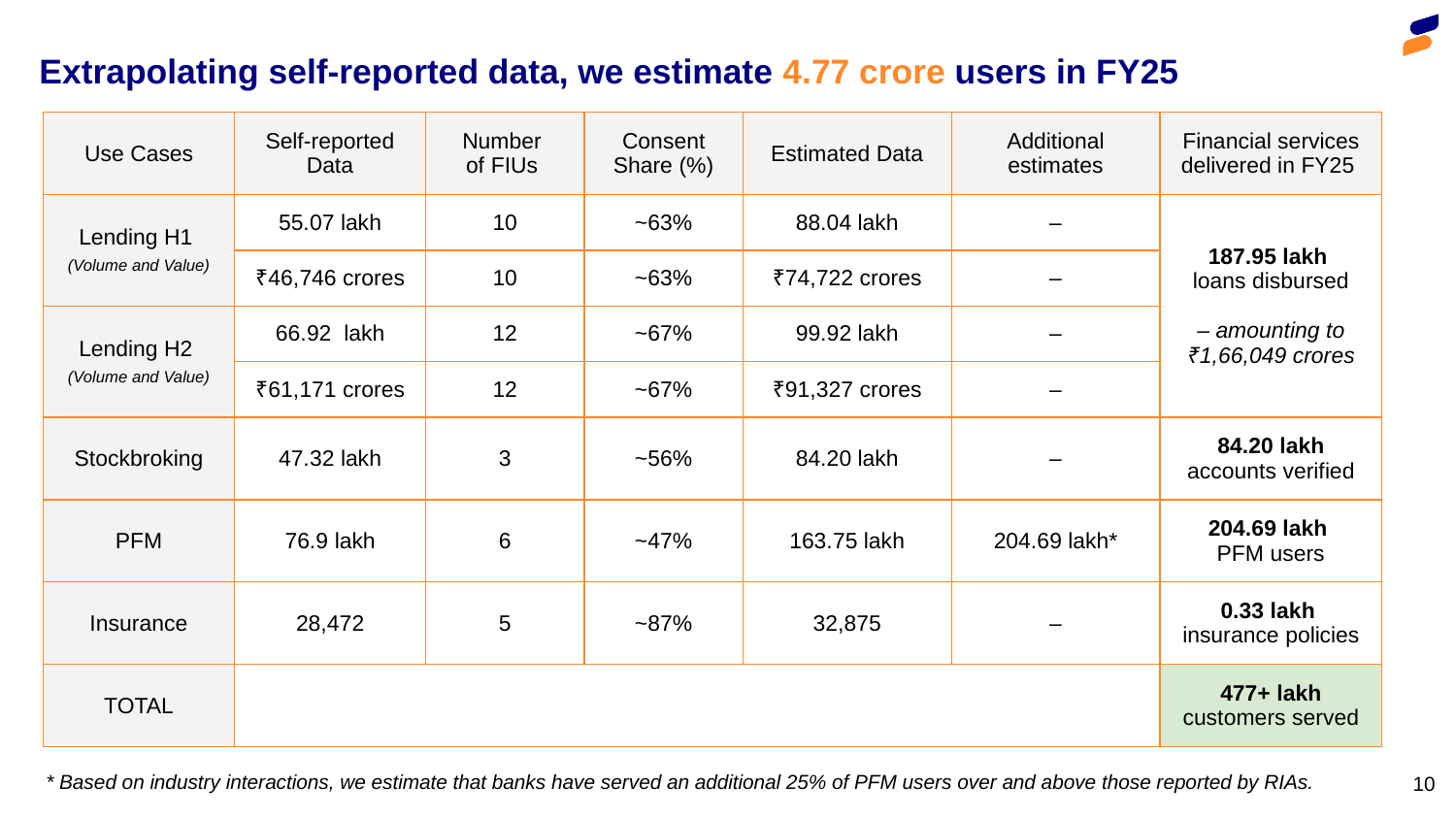

Extrapolating self-reported data, we estimate 4.77 crore users in FY25
| Use Cases | Self-reported Data | Number of FIUs | Consent Share (%) | Estimated Data | Additional estimates | Financial services delivered in FY25 |
| --- | --- | --- | --- | --- | --- | --- |
| Lending H1 (Volume and Value) | 55.07 lakh | 10 | ~63% | 88.04 lakh | – | 187.95 lakh loans disbursed – amounting to ₹1,66,049 crores |
|  | ₹46,746 crores | 10 | ~63% | ₹74,722 crores | – |  |
| Lending H2 (Volume and Value) | 66.92 lakh | 12 | ~67% | 99.92 lakh | – |  |
|  | ₹61,171 crores | 12 | ~67% | ₹91,327 crores | – |  |
| Stockbroking | 47.32 lakh | 3 | ~56% | 84.20 lakh | – | 84.20 lakh accounts verified |
| PFM | 76.9 lakh | 6 | ~47% | 163.75 lakh | 204.69 lakh\* | 204.69 lakh PFM users |
| Insurance | 28,472 | 5 | ~87% | 32,875 | – | 0.33 lakh insurance policies |
| TOTAL |  |  |  |  |  | 477+ lakh customers served |
* Based on industry interactions, we estimate that banks have served an additional 25% of PFM users over and above those reported by RIAs.
10